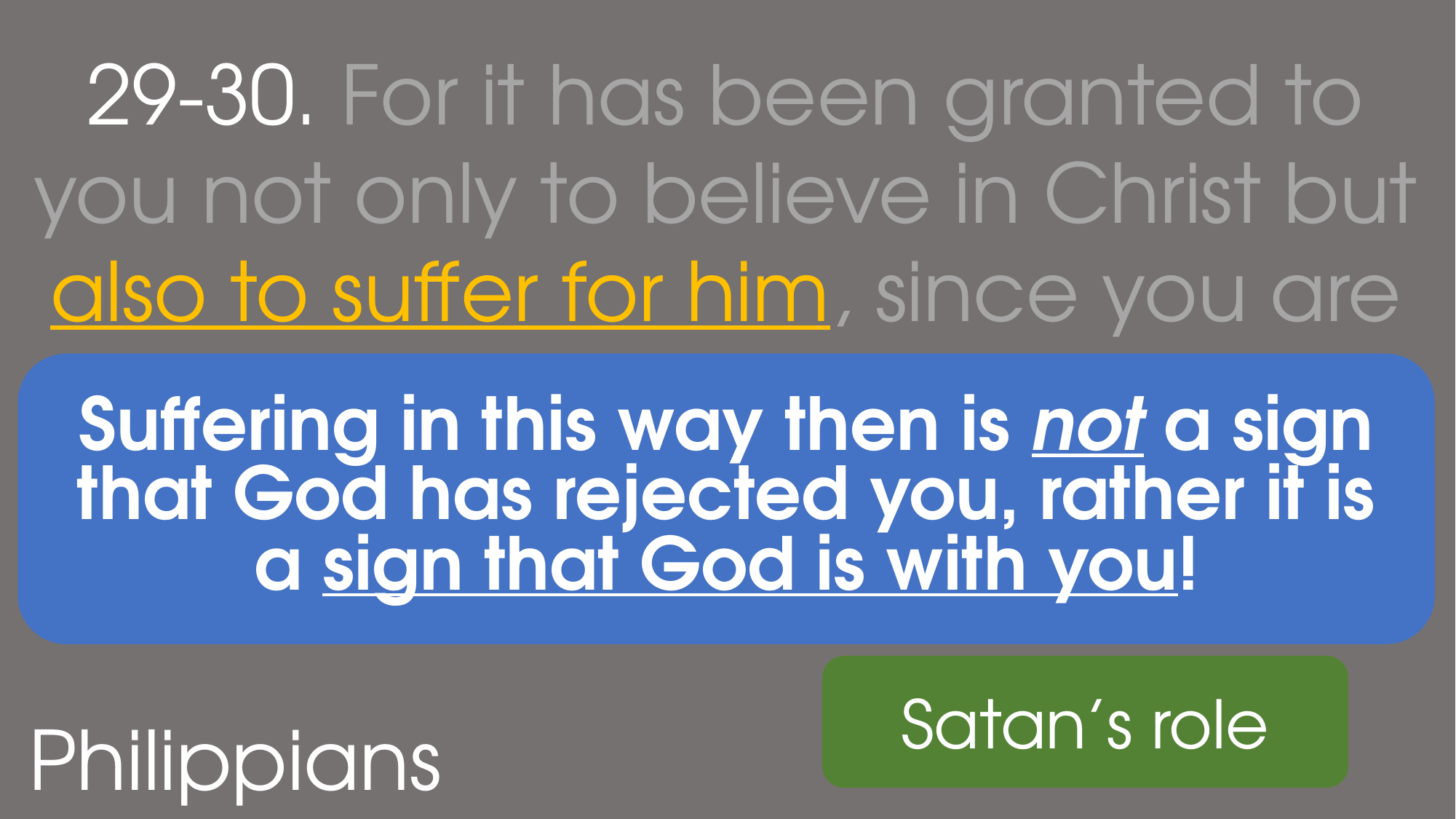

29-30. For it has been granted to you not only to believe in Christ but also to suffer for him, since you are encountering the same conflict that you saw me face and now hear that I am facing.
Suffering in this way then is not a sign that God has rejected you, rather it is a sign that God is with you!
Satan’s role
Philippians